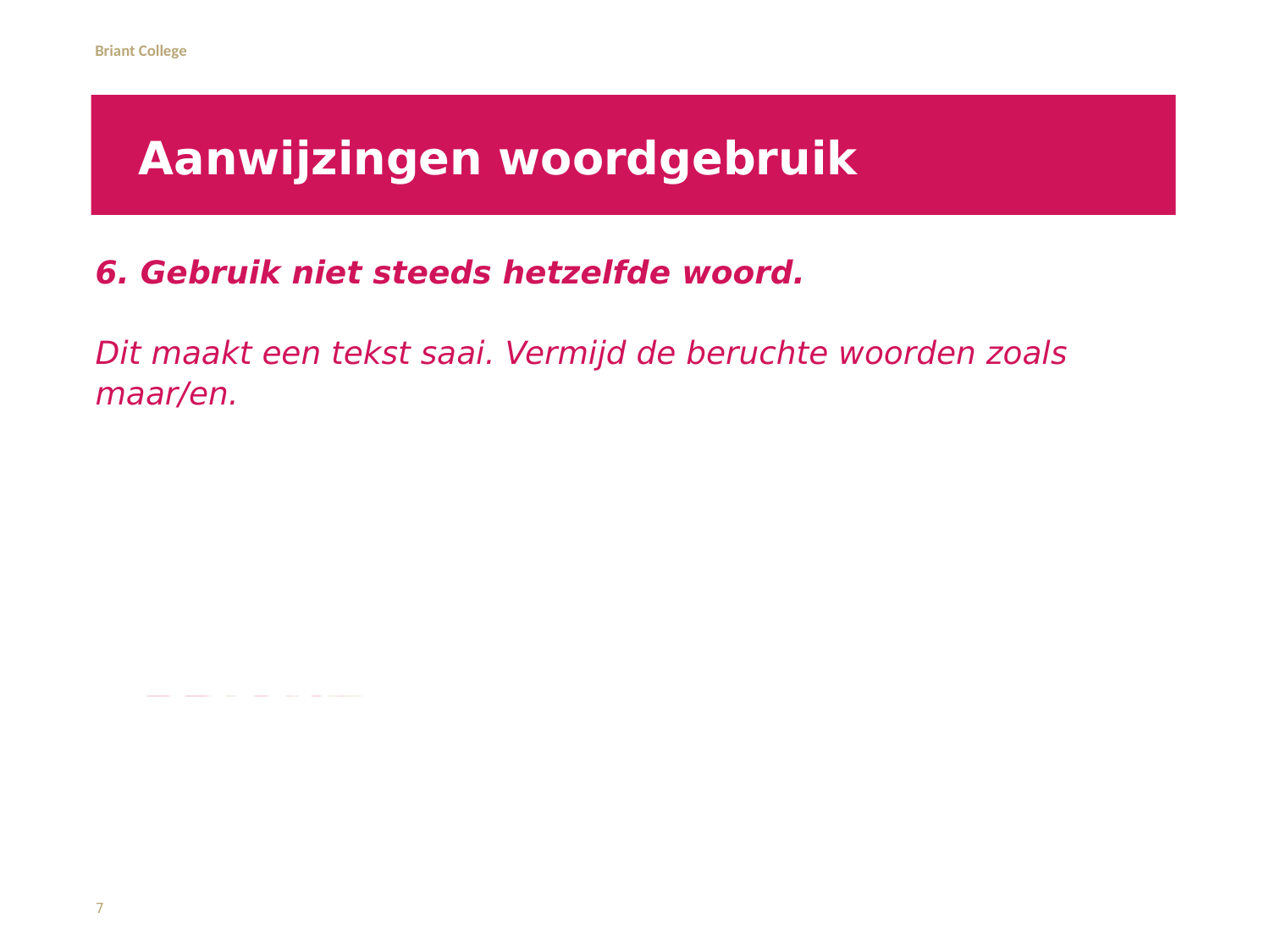

# Aanwijzingen woordgebruik
6. Gebruik niet steeds hetzelfde woord.

Dit maakt een tekst saai. Vermijd de beruchte woorden zoals maar/en.

7